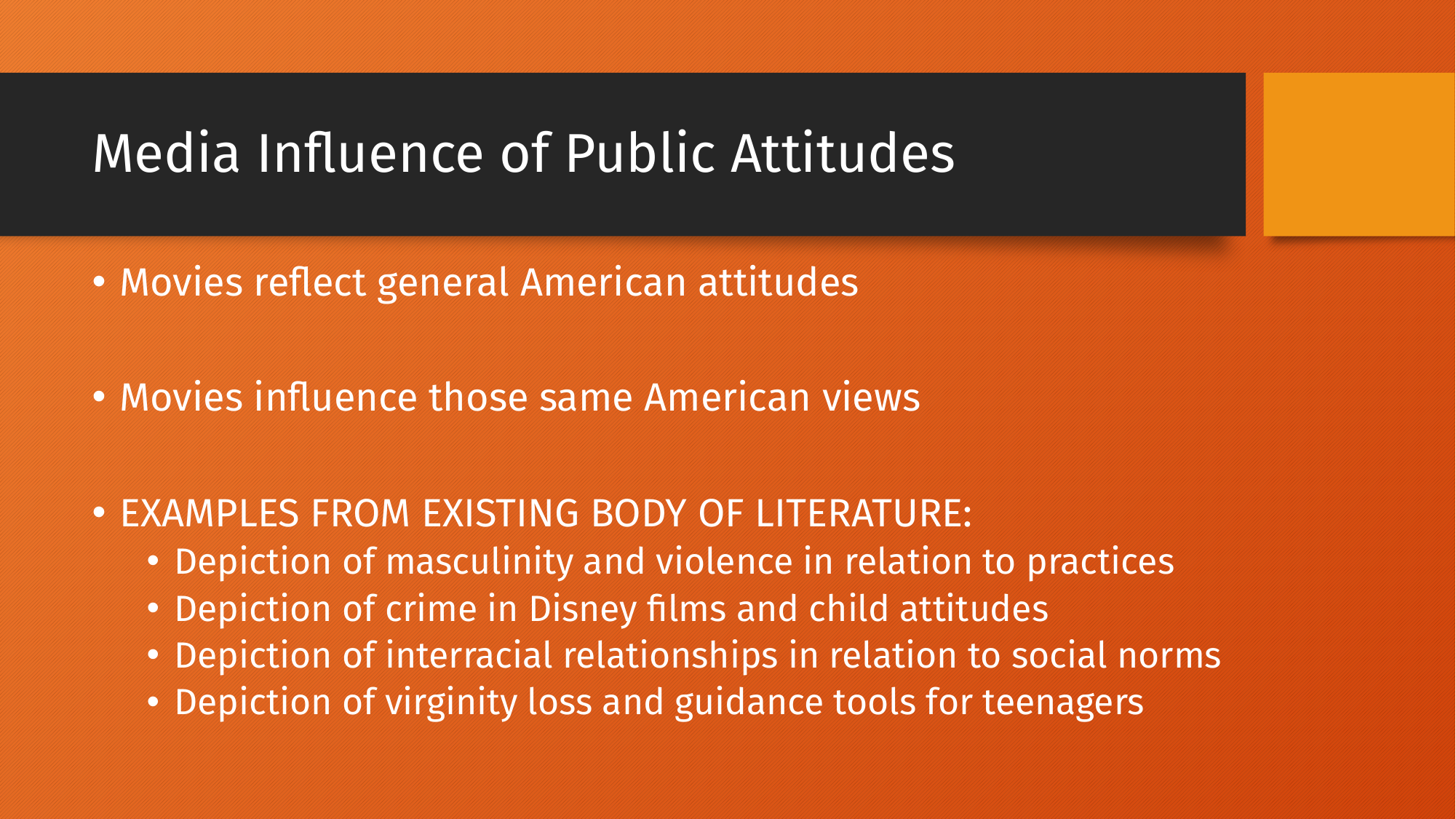

# Media Influence of Public Attitudes
Movies reflect general American attitudes

Movies influence those same American views

EXAMPLES FROM EXISTING BODY OF LITERATURE:
Depiction of masculinity and violence in relation to practices
Depiction of crime in Disney films and child attitudes
Depiction of interracial relationships in relation to social norms
Depiction of virginity loss and guidance tools for teenagers